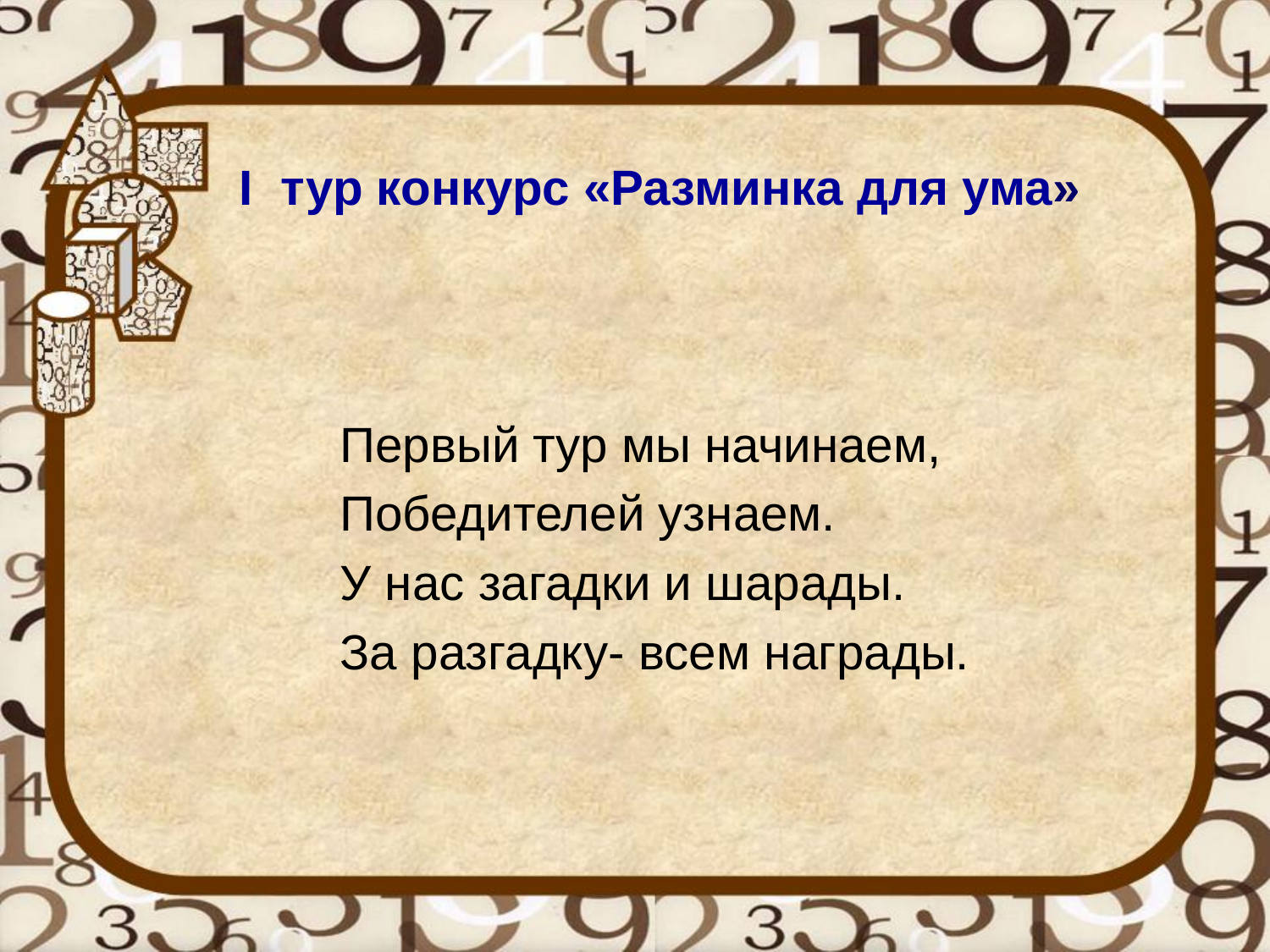

I  тур конкурс «Разминка для ума»
Первый тур мы начинаем,
Победителей узнаем.
У нас загадки и шарады.
За разгадку- всем награды.